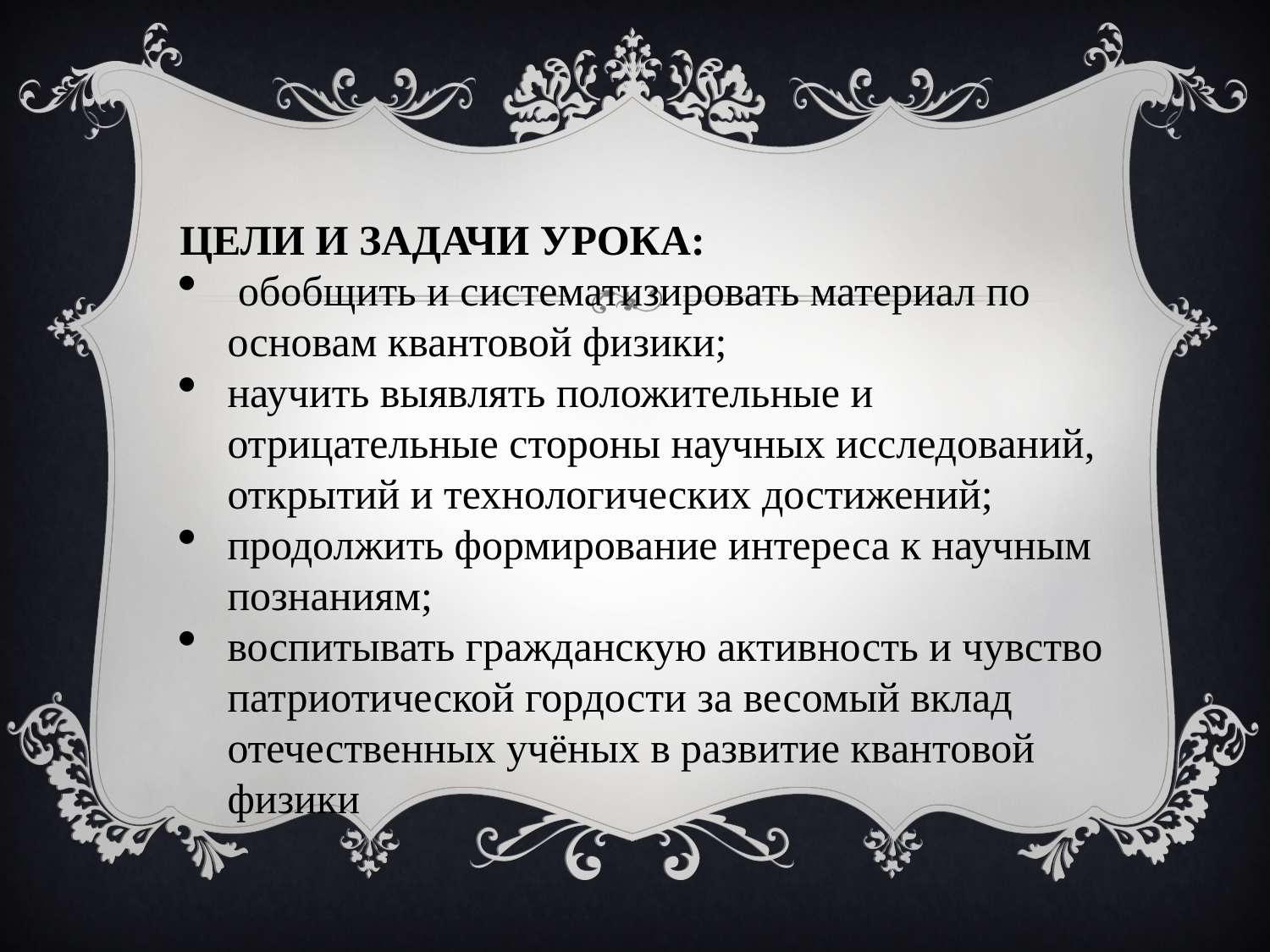

ЦЕЛИ И ЗАДАЧИ УРОКА:
 обобщить и систематизировать материал по основам квантовой физики;
научить выявлять положительные и отрицательные стороны научных исследований, открытий и технологических достижений;
продолжить формирование интереса к научным познаниям;
воспитывать гражданскую активность и чувство патриотической гордости за весомый вклад отечественных учёных в развитие квантовой физики
#